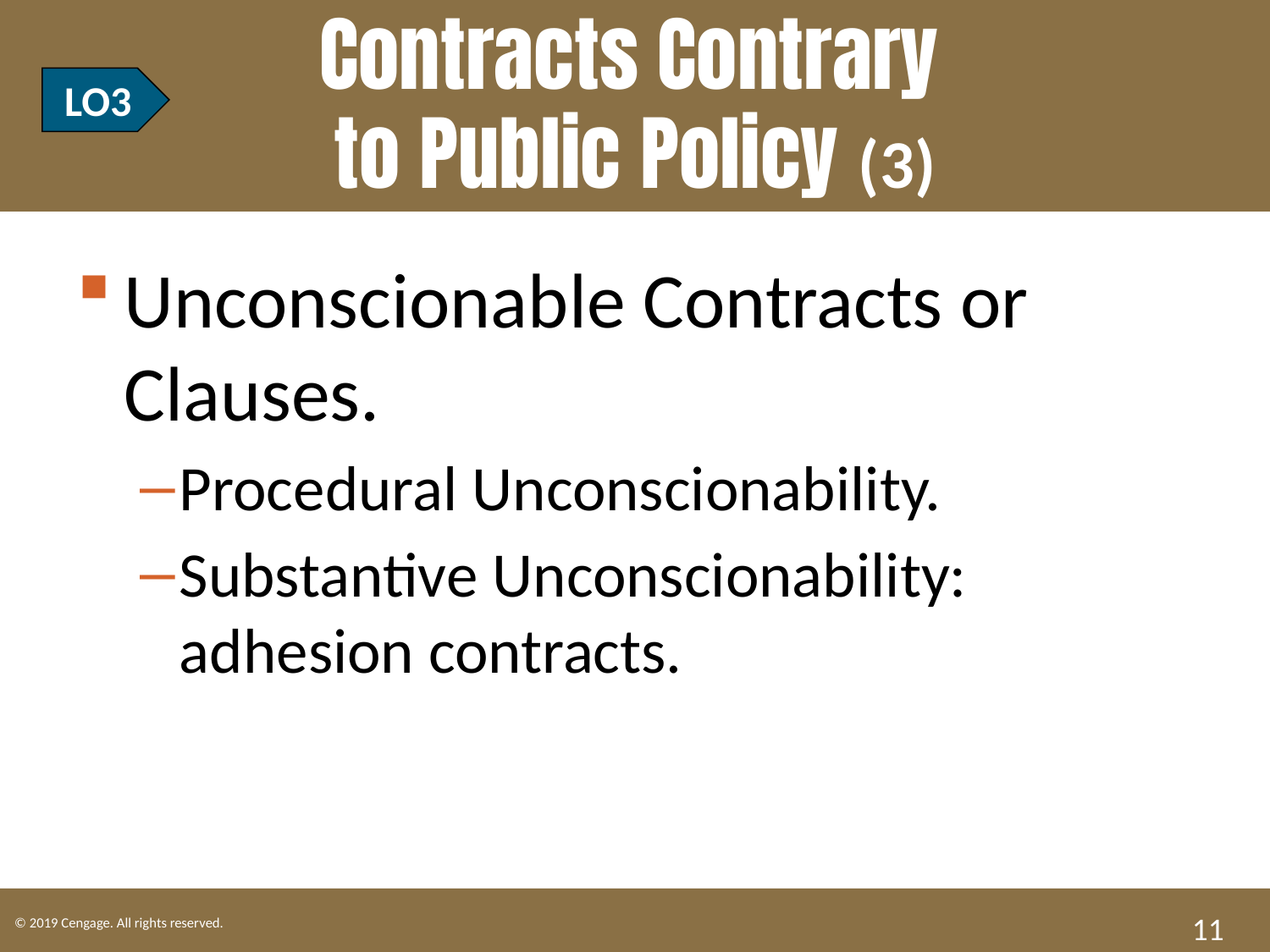

LO3    Contracts Contrary
to Public Policy (3)
LO3
Unconscionable Contracts or Clauses.
Procedural Unconscionability.
Substantive Unconscionability: adhesion contracts.
11